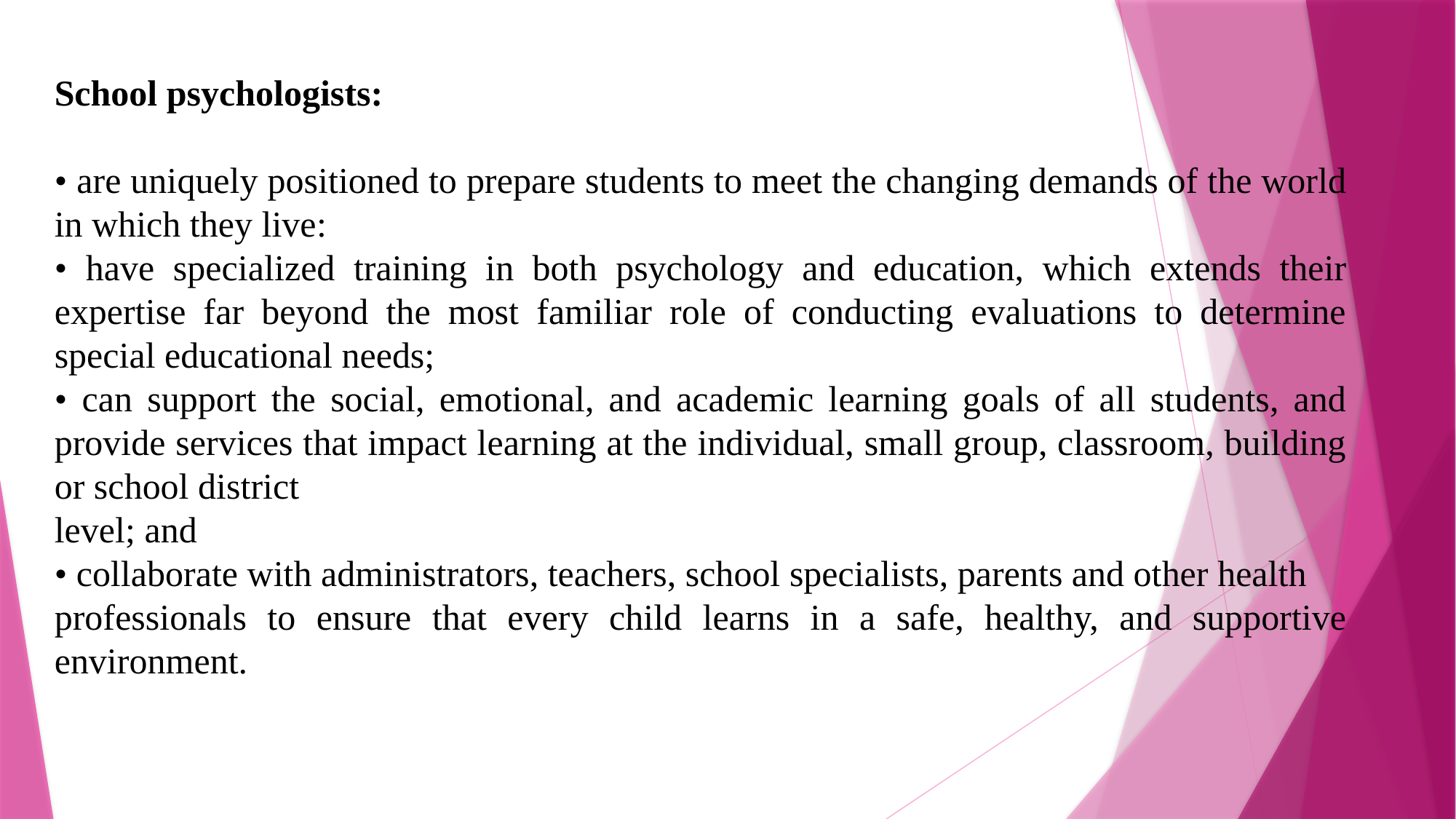

School psychologists:

• are uniquely positioned to prepare students to meet the changing demands of the world in which they live:
• have specialized training in both psychology and education, which extends their expertise far beyond the most familiar role of conducting evaluations to determine special educational needs;
• can support the social, emotional, and academic learning goals of all students, and provide services that impact learning at the individual, small group, classroom, building or school district
level; and
• collaborate with administrators, teachers, school specialists, parents and other health
professionals to ensure that every child learns in a safe, healthy, and supportive environment.